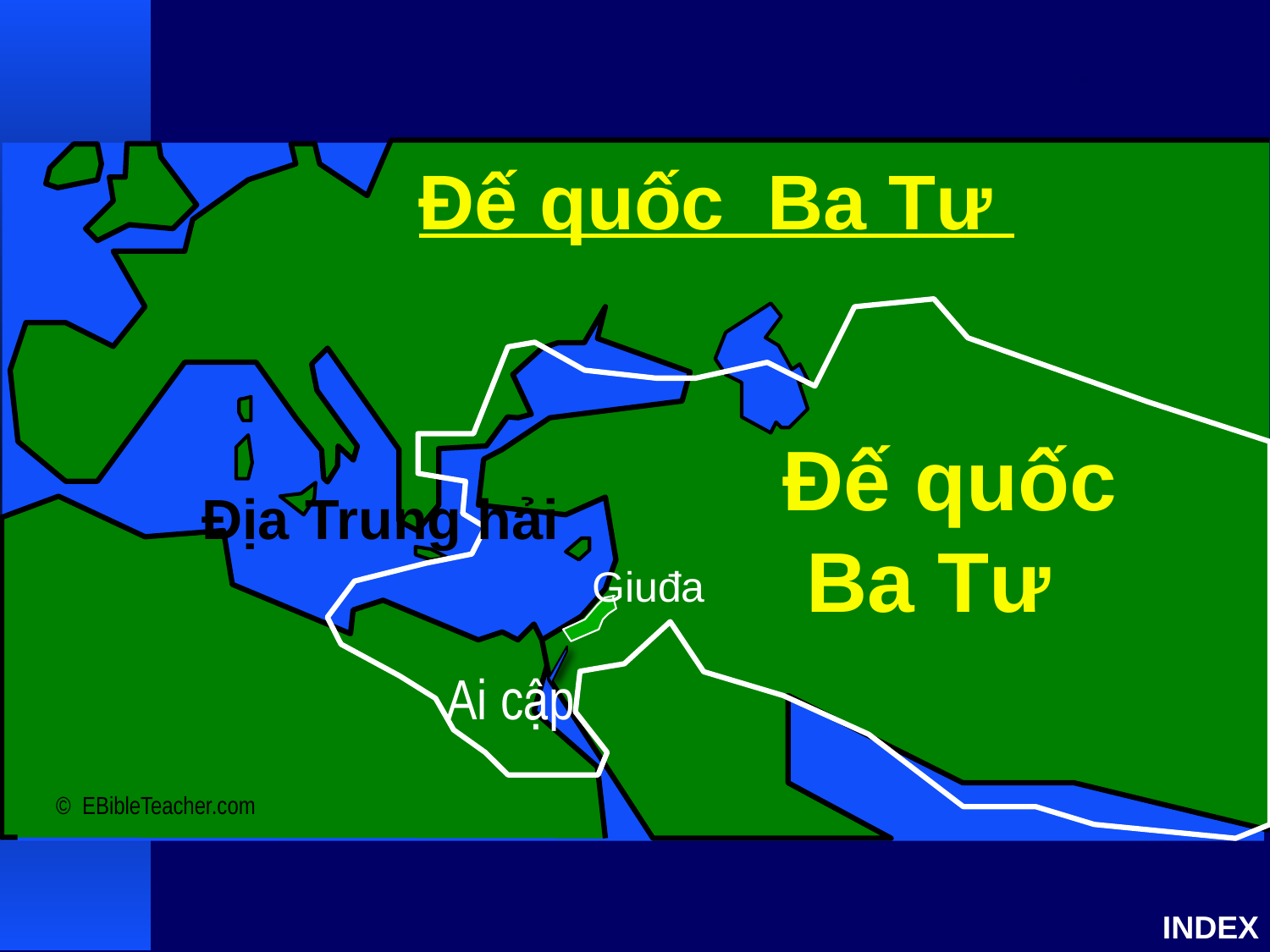

Persian Empire
Đế quốc  Ba Tư

Đế quốc
 Ba Tư

Địa Trung hải

Giuđa

Ai cập
©  EBibleTeacher.com
INDEX